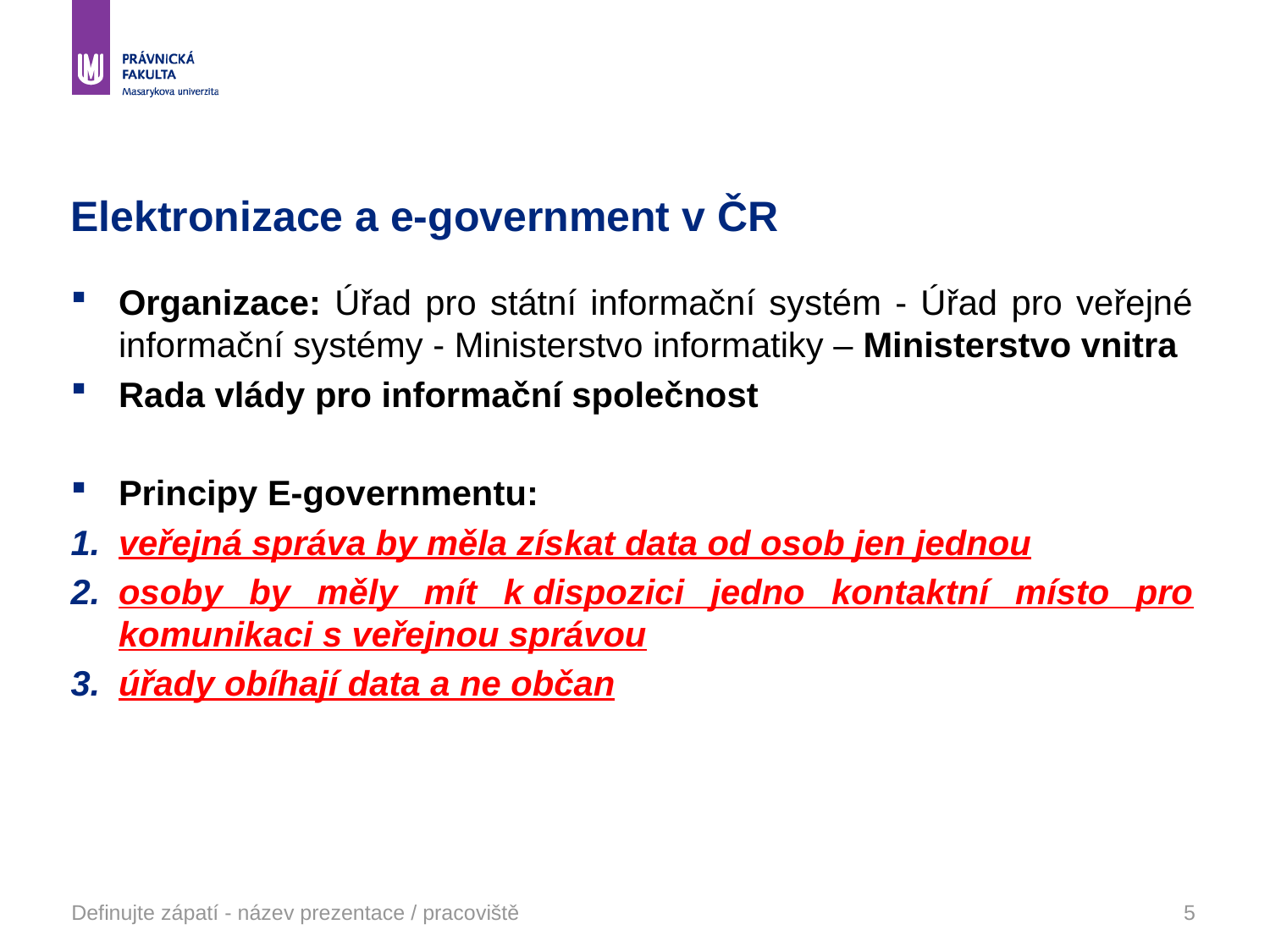

# Elektronizace a e-government v ČR
Organizace: Úřad pro státní informační systém - Úřad pro veřejné informační systémy - Ministerstvo informatiky – Ministerstvo vnitra
Rada vlády pro informační společnost

Principy E-governmentu:
veřejná správa by měla získat data od osob jen jednou
osoby by měly mít k dispozici jedno kontaktní místo pro komunikaci s veřejnou správou
úřady obíhají data a ne občan

Definujte zápatí - název prezentace / pracoviště
5